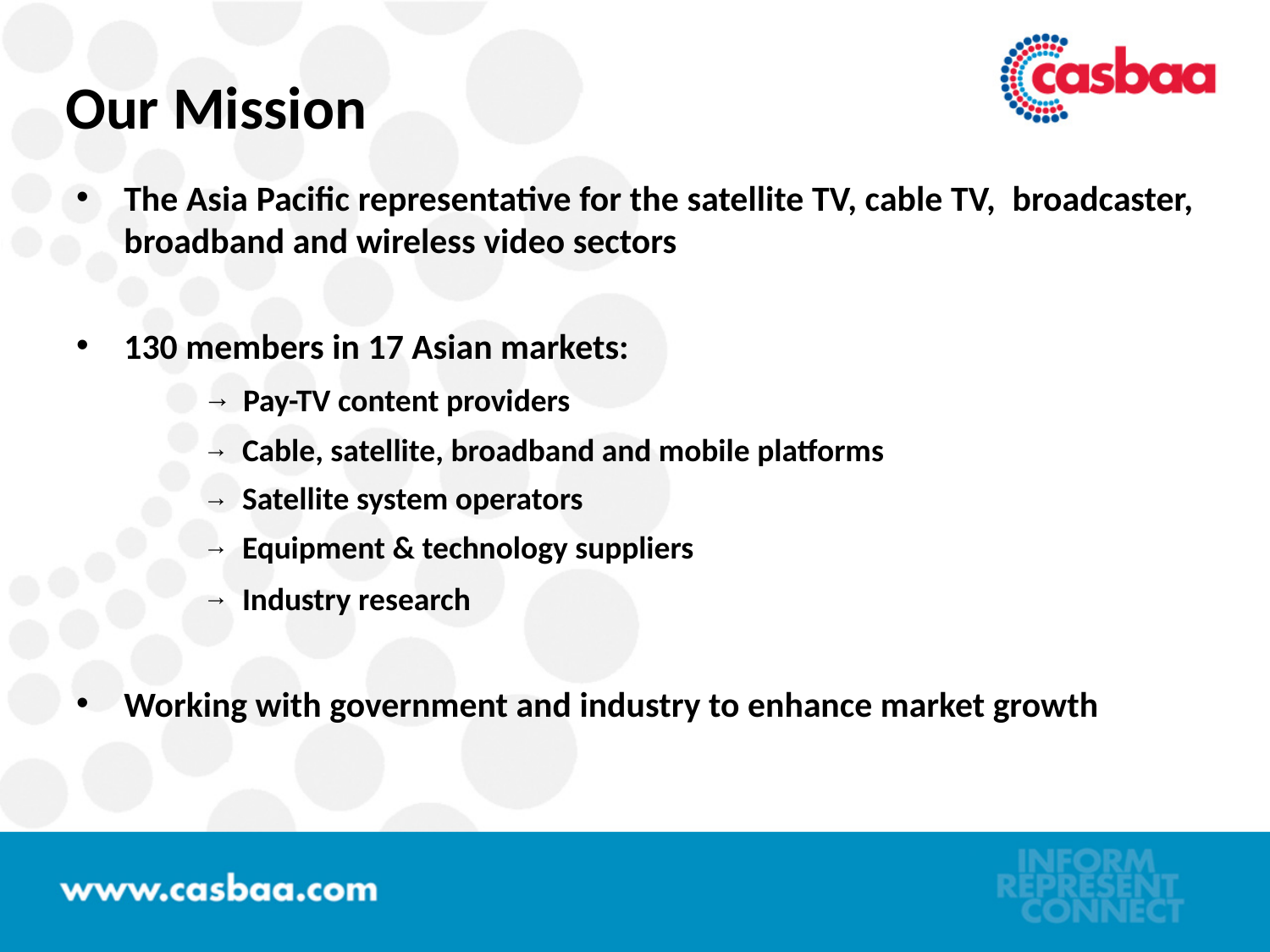

Our Mission
The Asia Pacific representative for the satellite TV, cable TV,  broadcaster, broadband and wireless video sectors

130 members in 17 Asian markets:
 Pay-TV content providers
 Cable, satellite, broadband and mobile platforms
 Satellite system operators
 Equipment & technology suppliers
 Industry research

Working with government and industry to enhance market growth